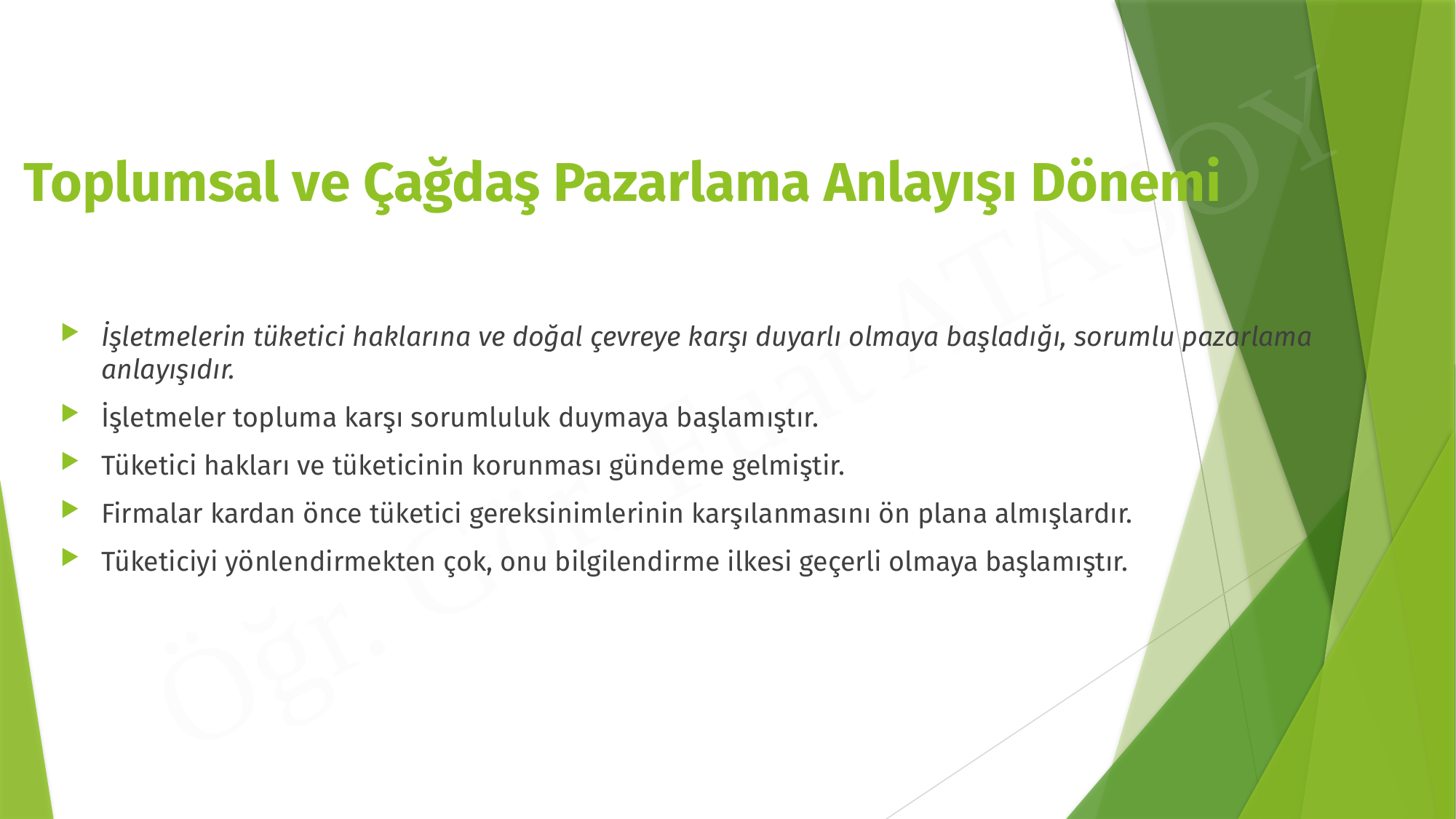

# Toplumsal ve Çağdaş Pazarlama Anlayışı Dönemi
İşletmelerin tüketici haklarına ve doğal çevreye karşı duyarlı olmaya başladığı, sorumlu pazarlama anlayışıdır.
İşletmeler topluma karşı sorumluluk duymaya başlamıştır.
Tüketici hakları ve tüketicinin korunması gündeme gelmiştir.
Firmalar kardan önce tüketici gereksinimlerinin karşılanmasını ön plana almışlardır.
Tüketiciyi yönlendirmekten çok, onu bilgilendirme ilkesi geçerli olmaya başlamıştır.